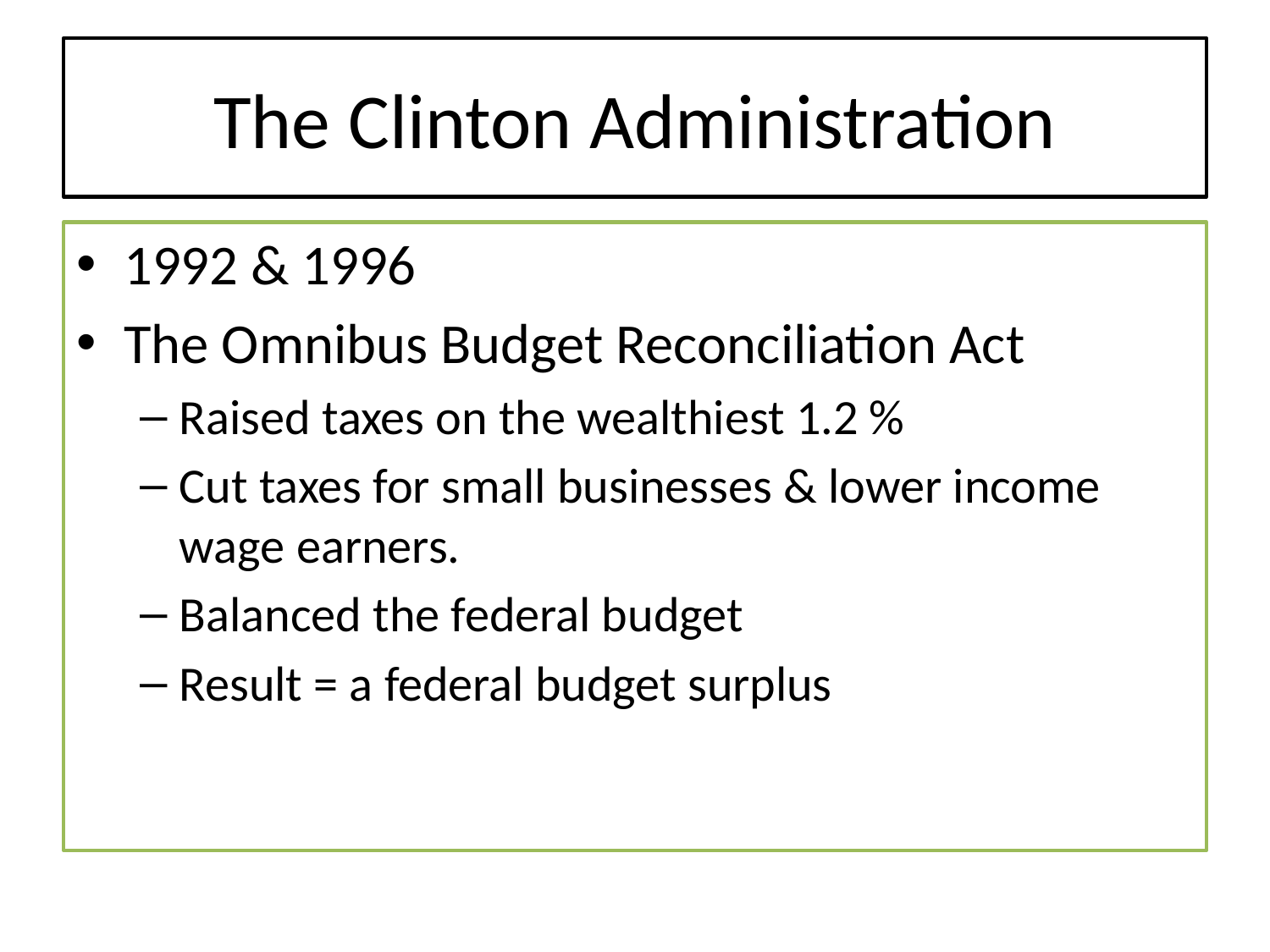

# The Clinton Administration
1992 & 1996
The Omnibus Budget Reconciliation Act
Raised taxes on the wealthiest 1.2 %
Cut taxes for small businesses & lower income wage earners.
Balanced the federal budget
Result = a federal budget surplus